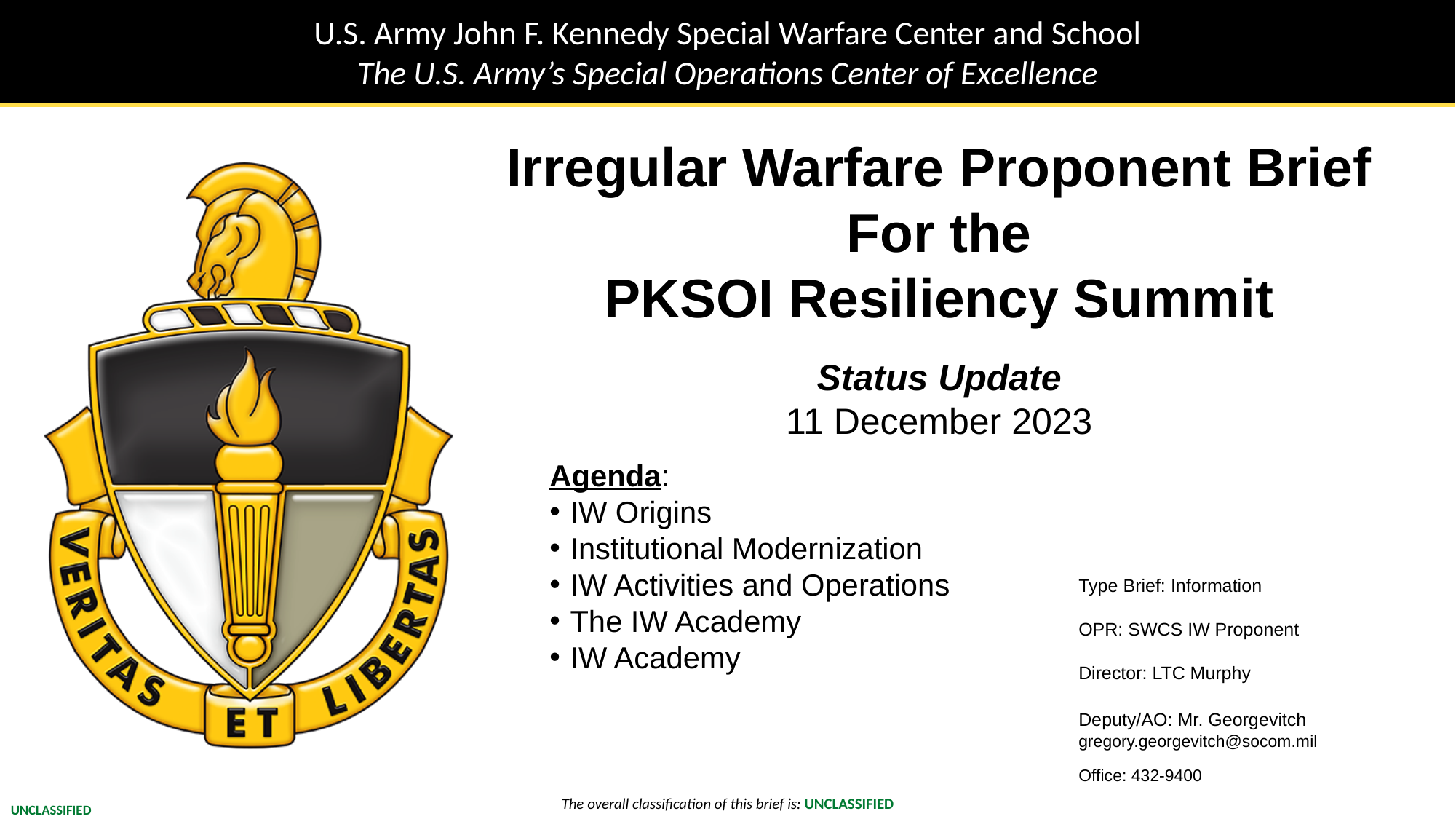

Irregular Warfare Proponent Brief
For the
PKSOI Resiliency Summit

Status Update
11 December 2023

Agenda:
IW Origins
Institutional Modernization
IW Activities and Operations
The IW Academy
IW Academy
Type Brief: Information

OPR: SWCS IW Proponent

Director: LTC Murphy

Deputy/AO: Mr. Georgevitch
gregory.georgevitch@socom.mil

Office: 432-9400